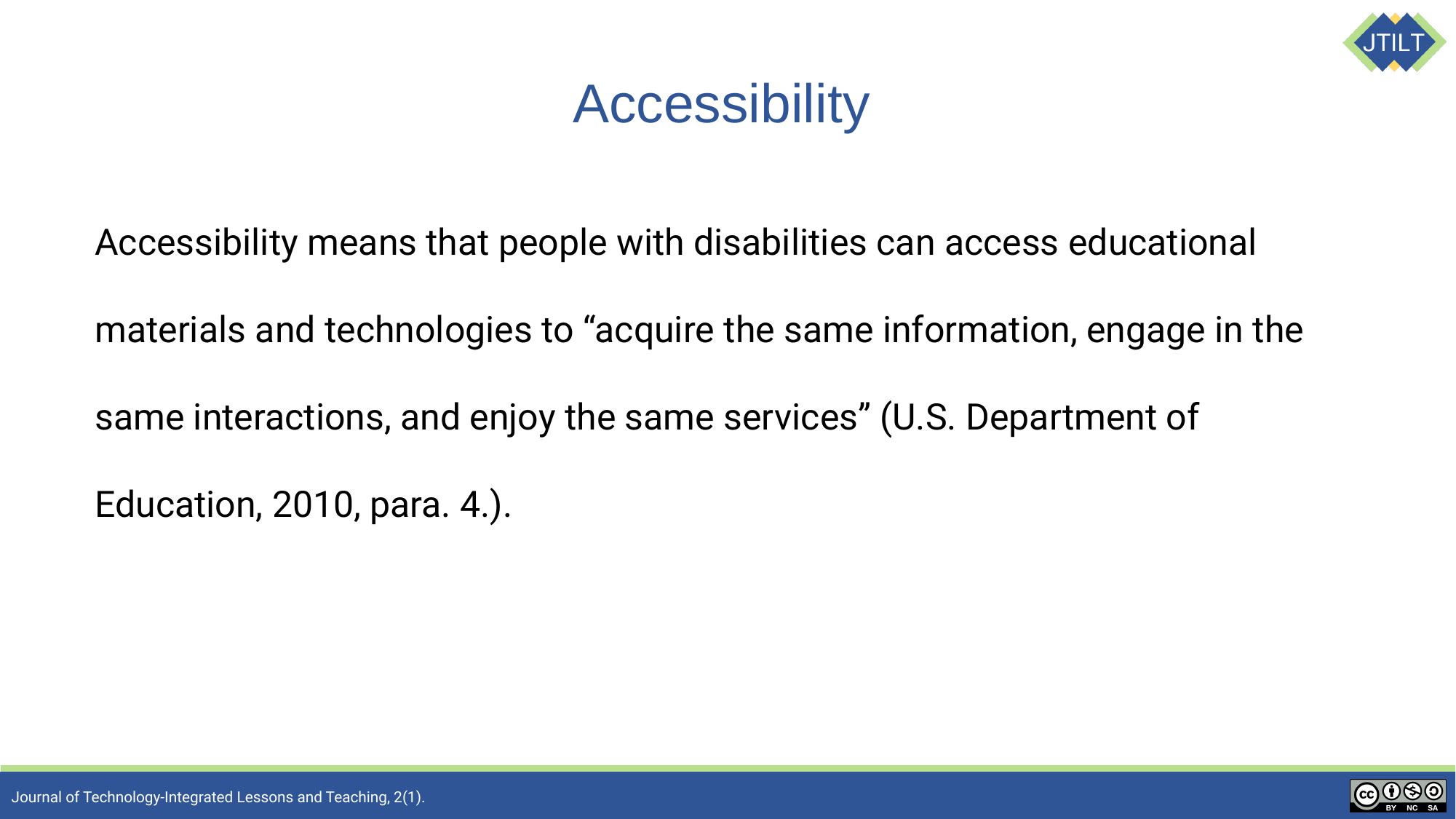

# Accessibility
Accessibility means that people with disabilities can access educational materials and technologies to “acquire the same information, engage in the same interactions, and enjoy the same services” (U.S. Department of Education, 2010, para. 4.).